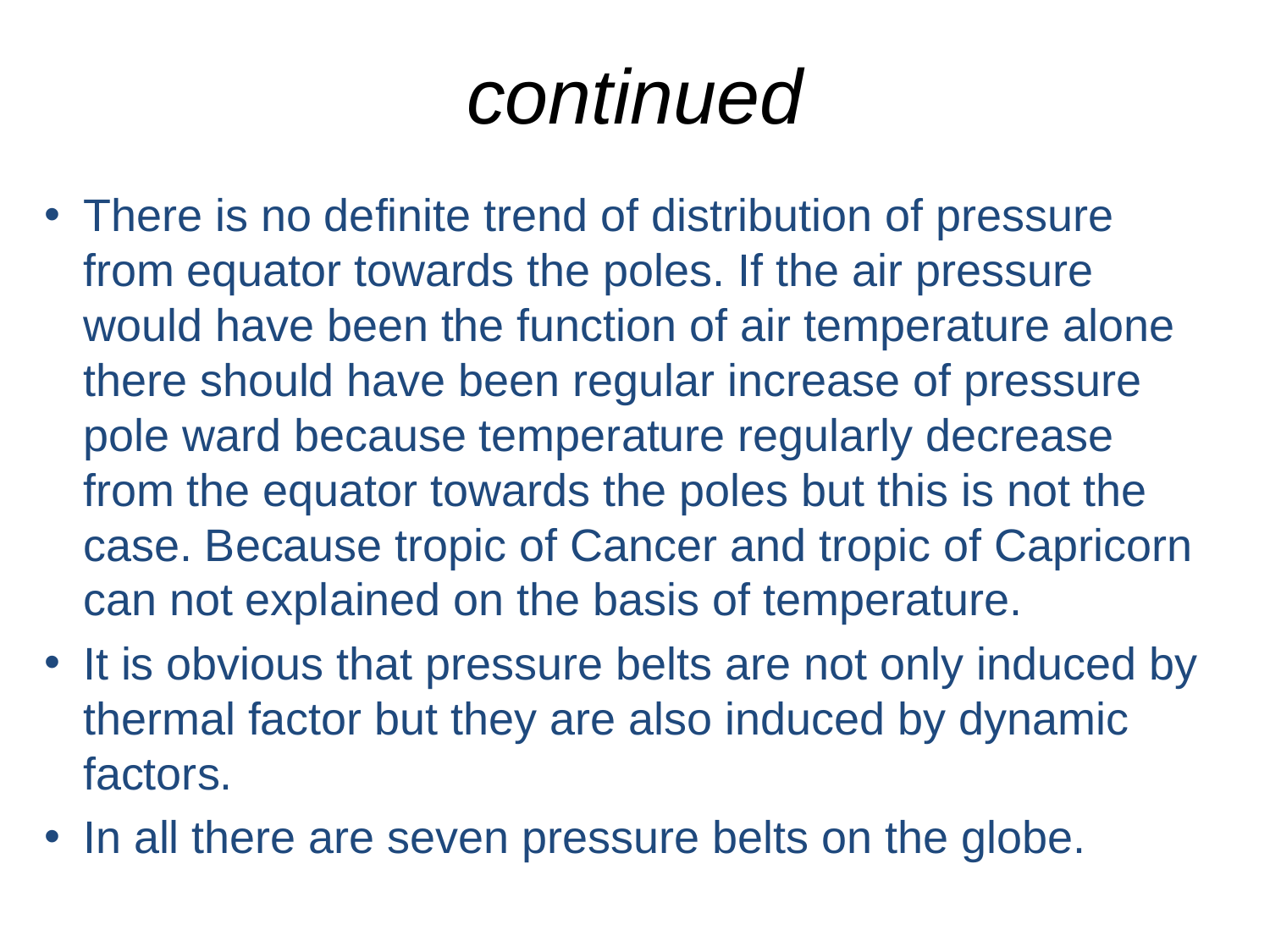

# continued
There is no definite trend of distribution of pressure from equator towards the poles. If the air pressure would have been the function of air temperature alone there should have been regular increase of pressure pole ward because temperature regularly decrease from the equator towards the poles but this is not the case. Because tropic of Cancer and tropic of Capricorn can not explained on the basis of temperature.
It is obvious that pressure belts are not only induced by thermal factor but they are also induced by dynamic factors.
In all there are seven pressure belts on the globe.